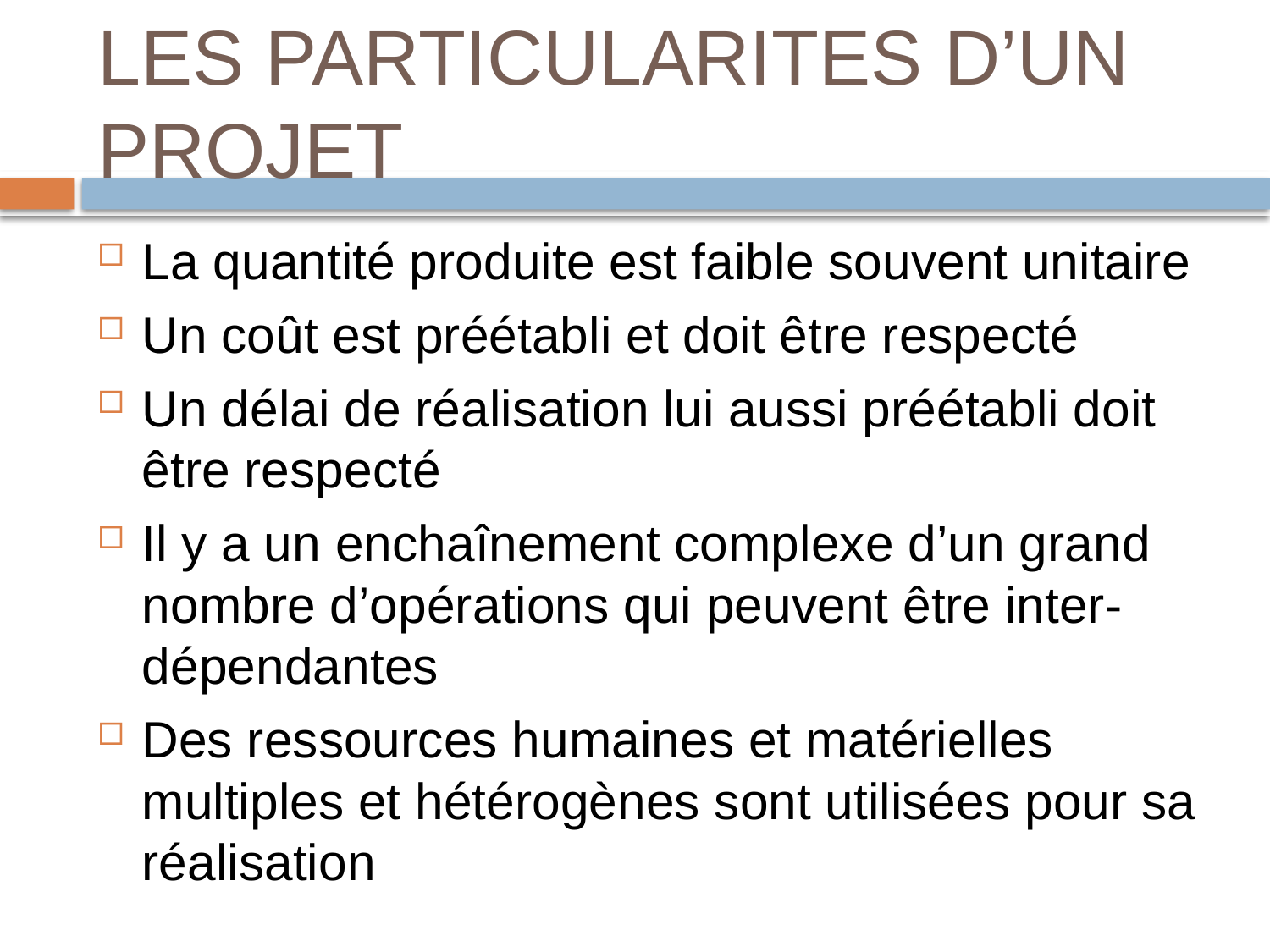

# LES PARTICULARITES D’UN PROJET
La quantité produite est faible souvent unitaire
Un coût est préétabli et doit être respecté
Un délai de réalisation lui aussi préétabli doit être respecté
Il y a un enchaînement complexe d’un grand nombre d’opérations qui peuvent être inter-dépendantes
Des ressources humaines et matérielles multiples et hétérogènes sont utilisées pour sa réalisation